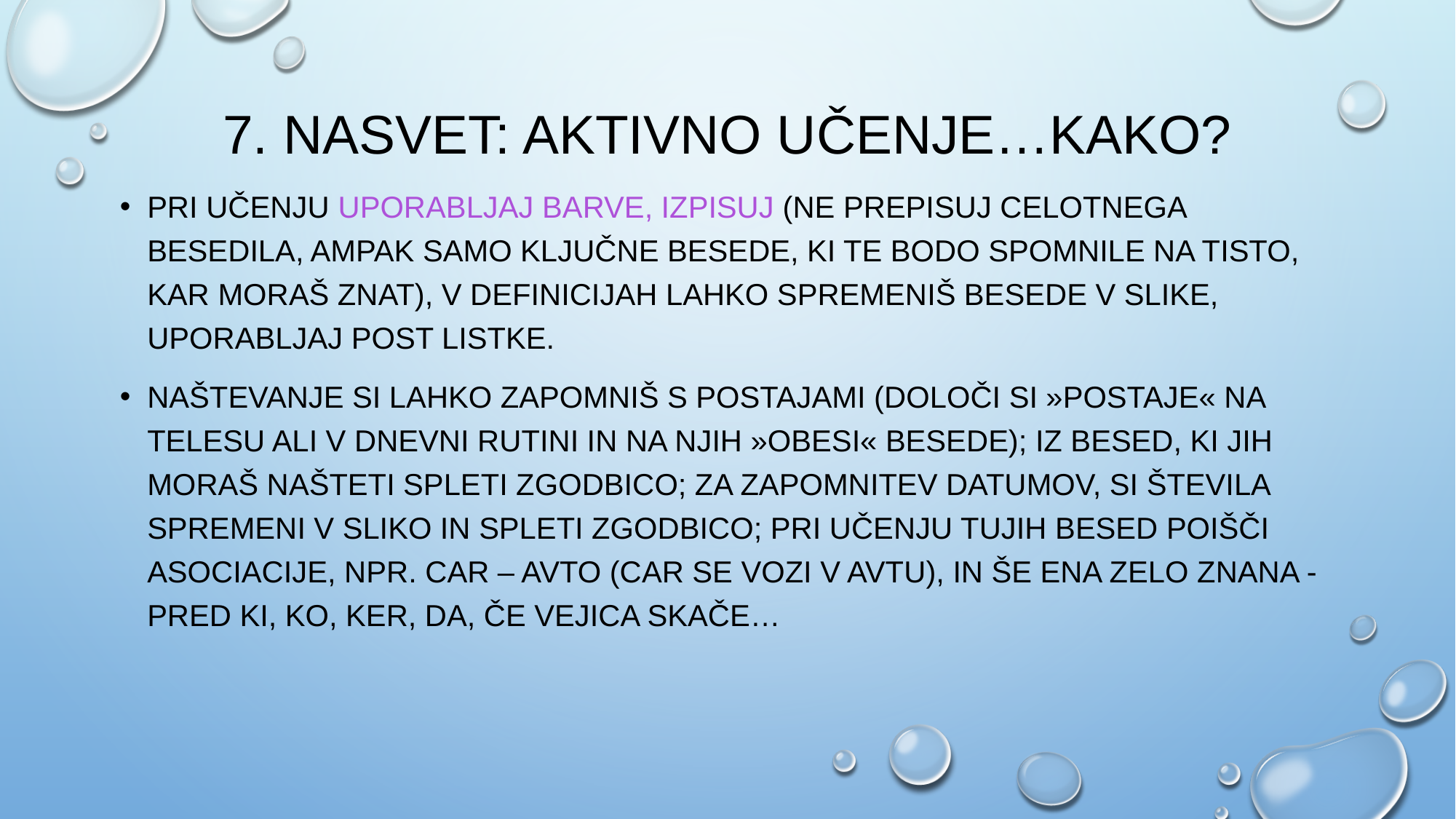

# 7. nasvet: AKTIVNO UČENJE…KAKO?
Pri učenju uporabljaj barve, izpisuj (ne prepisuj celotnega besedila, ampak samo ključne besede, ki te bodo spomnile na tisto, kar moraš znat), v definicijah lahko spremeniš besede v slike, uporabljaj post listke.
Naštevanje si lahko zapomniš s postajami (določi si »postaje« na telesu ali v dnevni rutini in na njih »obesi« besede); iz besed, ki jih moraš našteti spleti zgodbico; za zapomnitev datumov, si števila spremeni v sliko in spleti zgodbico; pri učenju tujih besed poišči asociacije, npr. car – avto (car se vozi v avtu), in še ena zelo znana - pred ki, ko, ker, da, če vejica skače…